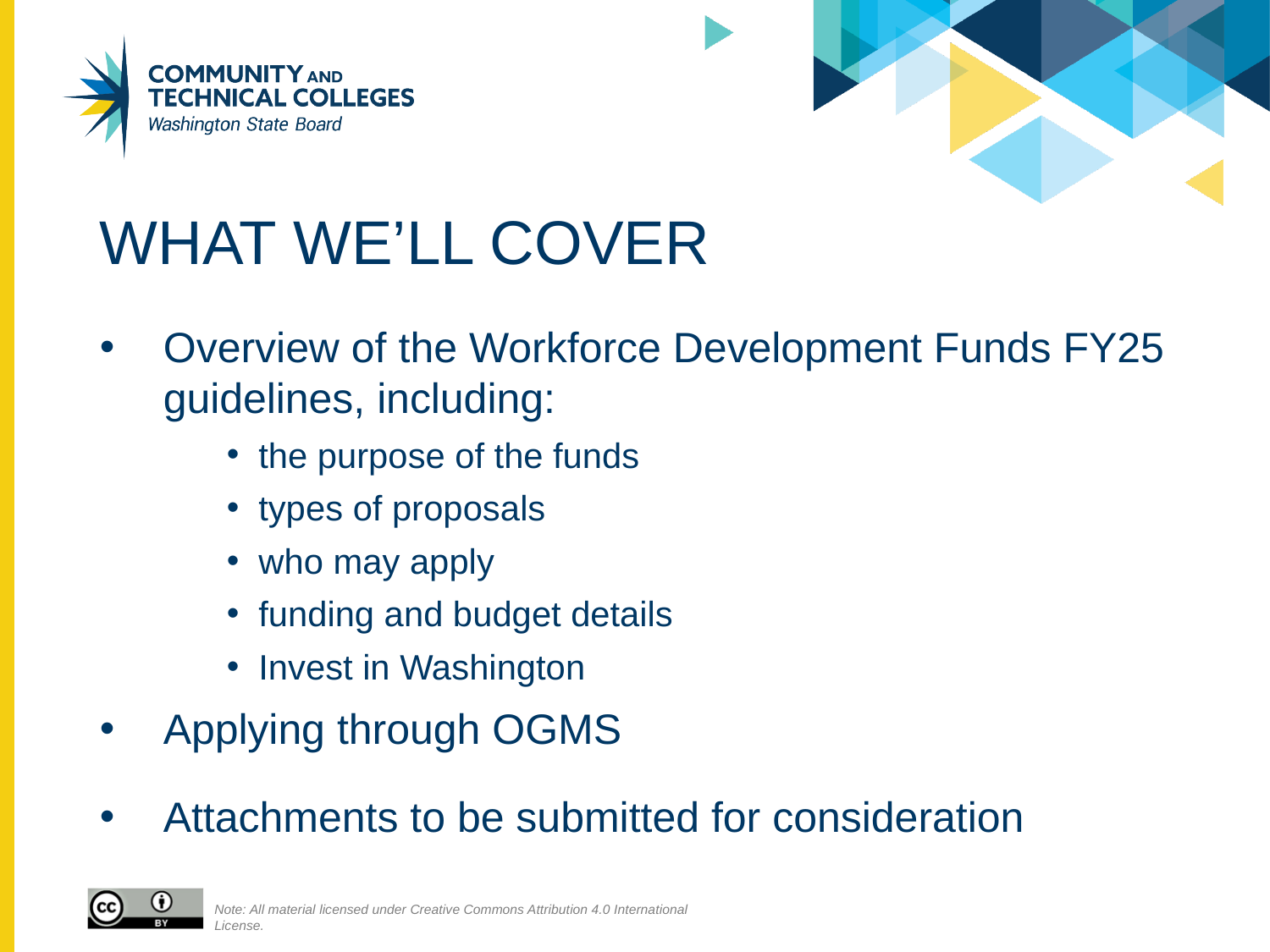

# What we’ll cover
Overview of the Workforce Development Funds FY25 guidelines, including:
the purpose of the funds
types of proposals
who may apply
funding and budget details
Invest in Washington
Applying through OGMS
Attachments to be submitted for consideration